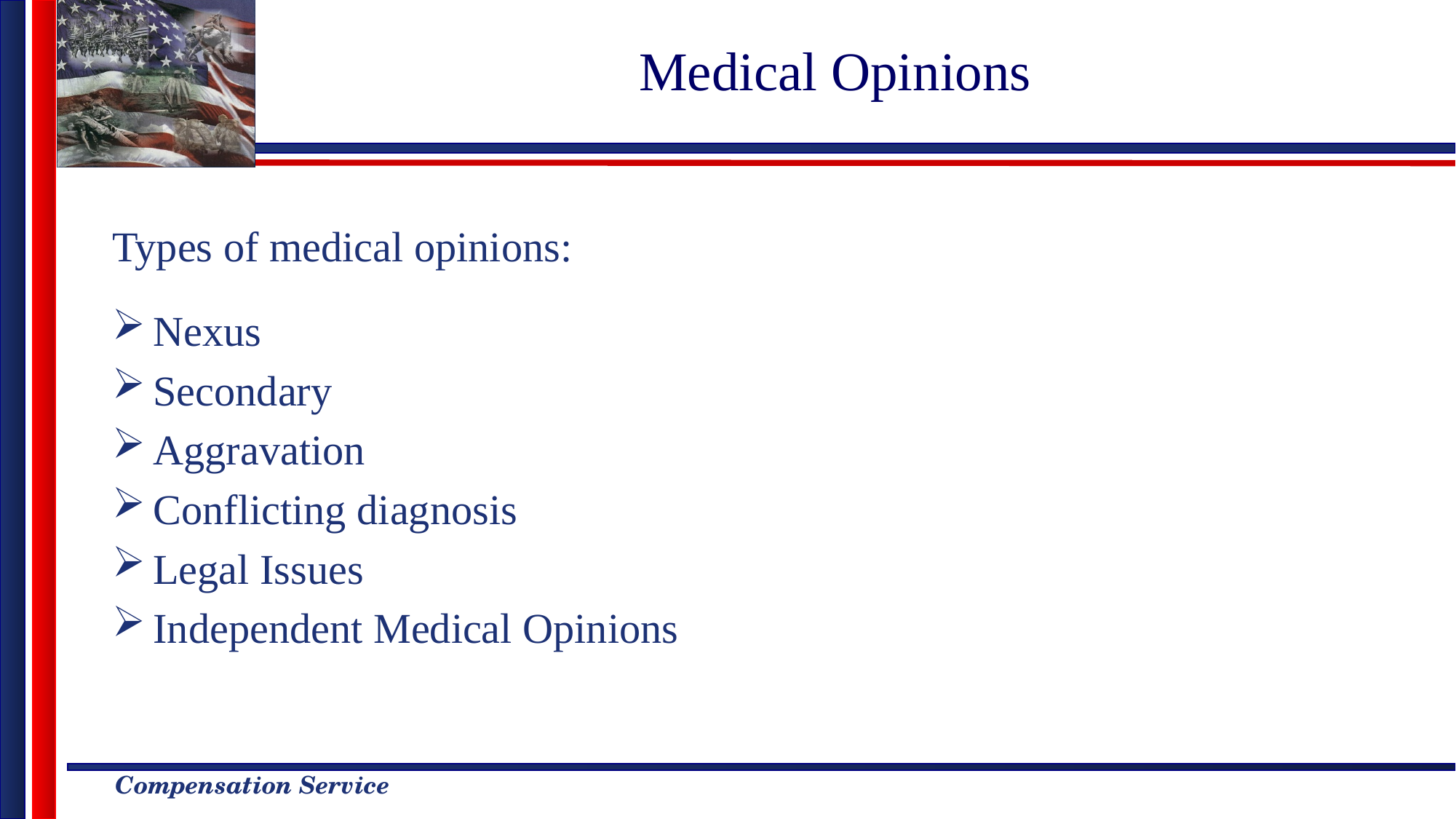

# Medical Opinions
Types of medical opinions:

Nexus
Secondary
Aggravation
Conflicting diagnosis
Legal Issues
Independent Medical Opinions